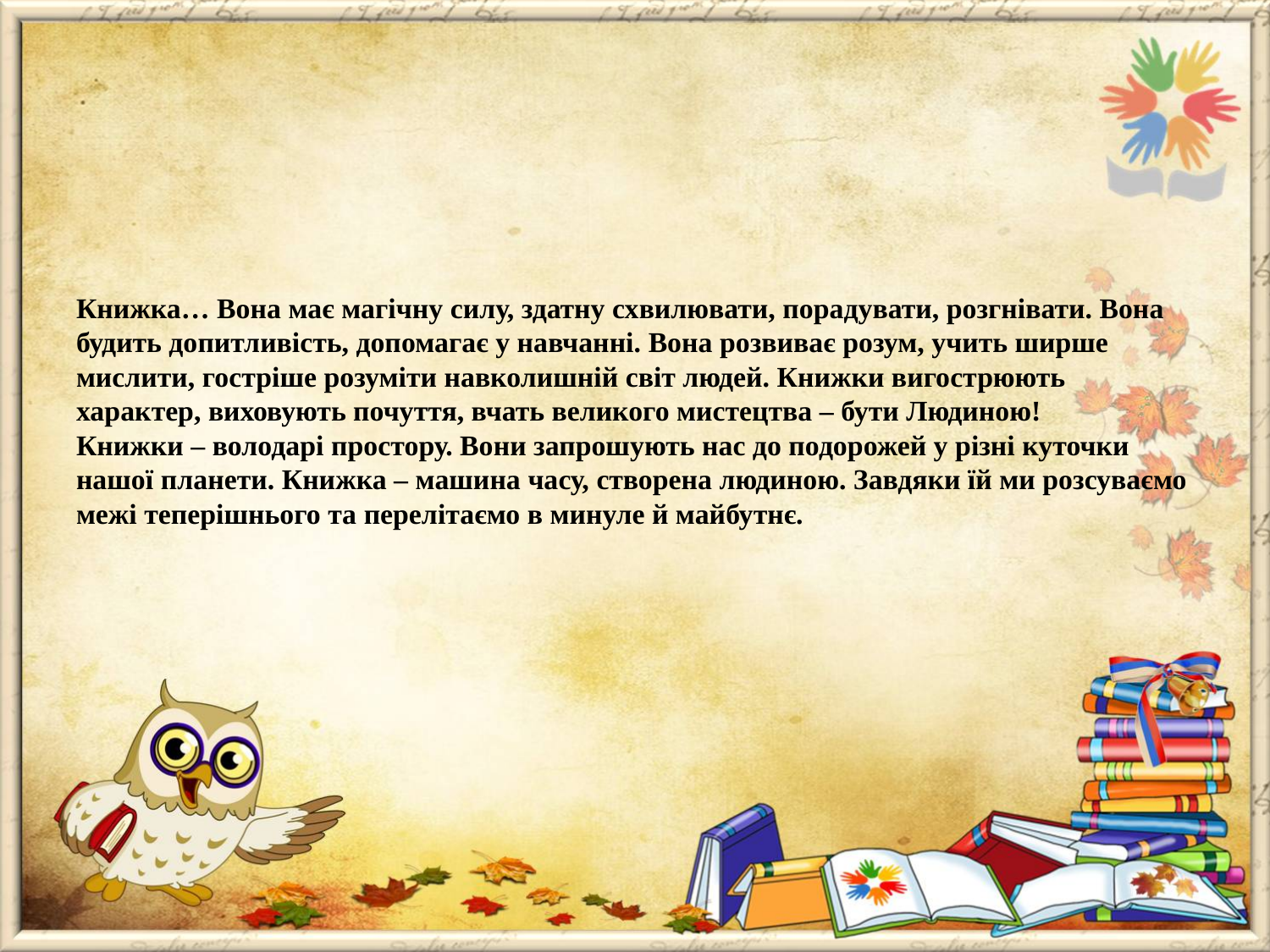

# Книжка… Вона має магічну силу, здатну схвилювати, порадувати, розгнівати. Вона будить допитливість, допомагає у навчанні. Вона розвиває розум, учить ширше мислити, гостріше розуміти навколишній світ людей. Книжки вигострюють характер, виховують почуття, вчать великого мистецтва – бути Людиною! Книжки – володарі простору. Вони запрошують нас до подорожей у різні куточки нашої планети. Книжка – машина часу, створена людиною. Завдяки їй ми розсуваємо межі теперішнього та перелітаємо в минуле й майбутнє.